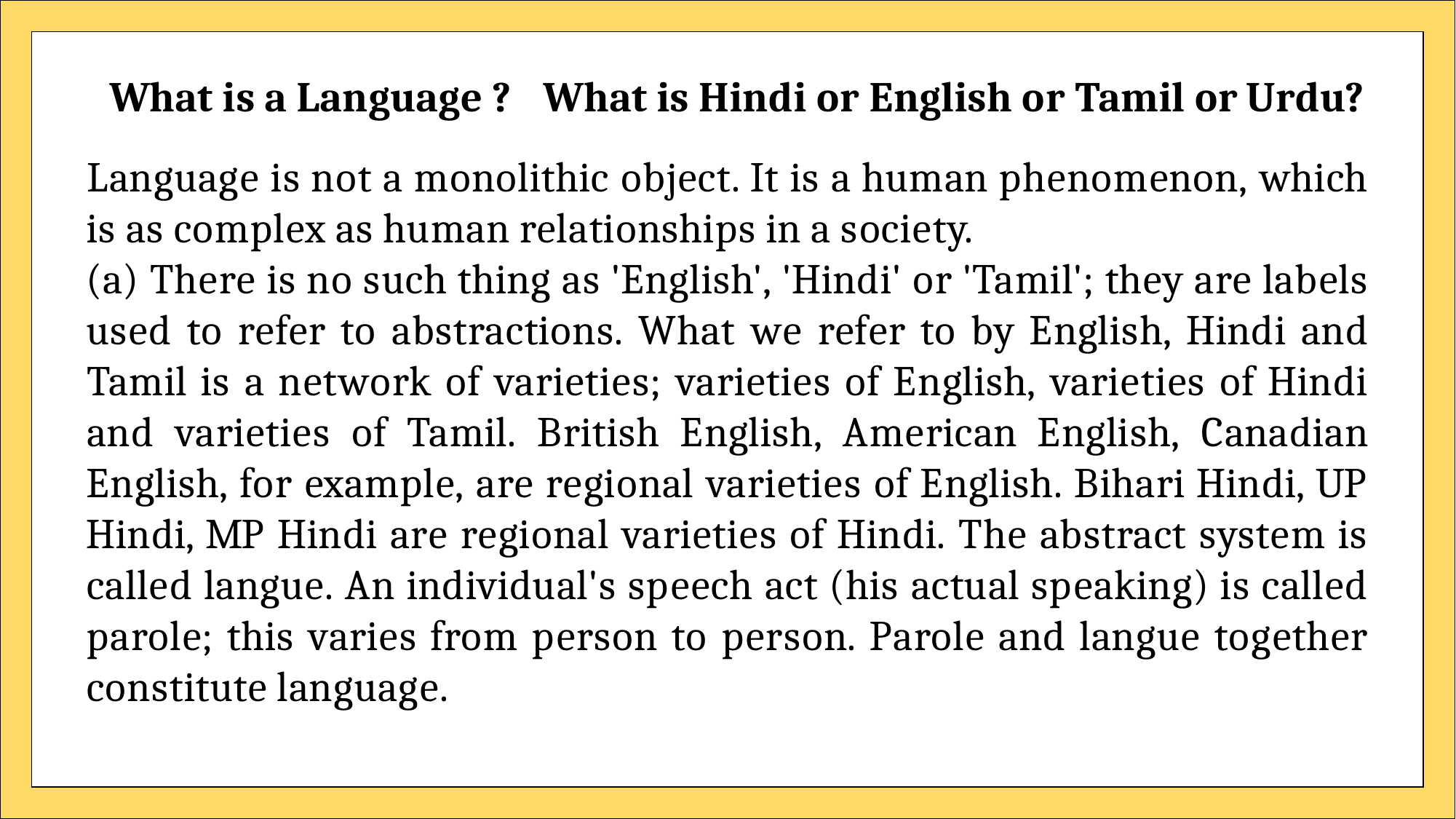

What is a Language ?
What is Hindi or English or Tamil or Urdu?
Language is not a monolithic object. It is a human phenomenon, which is as complex as human relationships in a society.
(a) There is no such thing as 'English', 'Hindi' or 'Tamil'; they are labels used to refer to abstractions. What we refer to by English, Hindi and Tamil is a network of varieties; varieties of English, varieties of Hindi and varieties of Tamil. British English, American English, Canadian English, for example, are regional varieties of English. Bihari Hindi, UP Hindi, MP Hindi are regional varieties of Hindi. The abstract system is called langue. An individual's speech act (his actual speaking) is called parole; this varies from person to person. Parole and langue together constitute language.